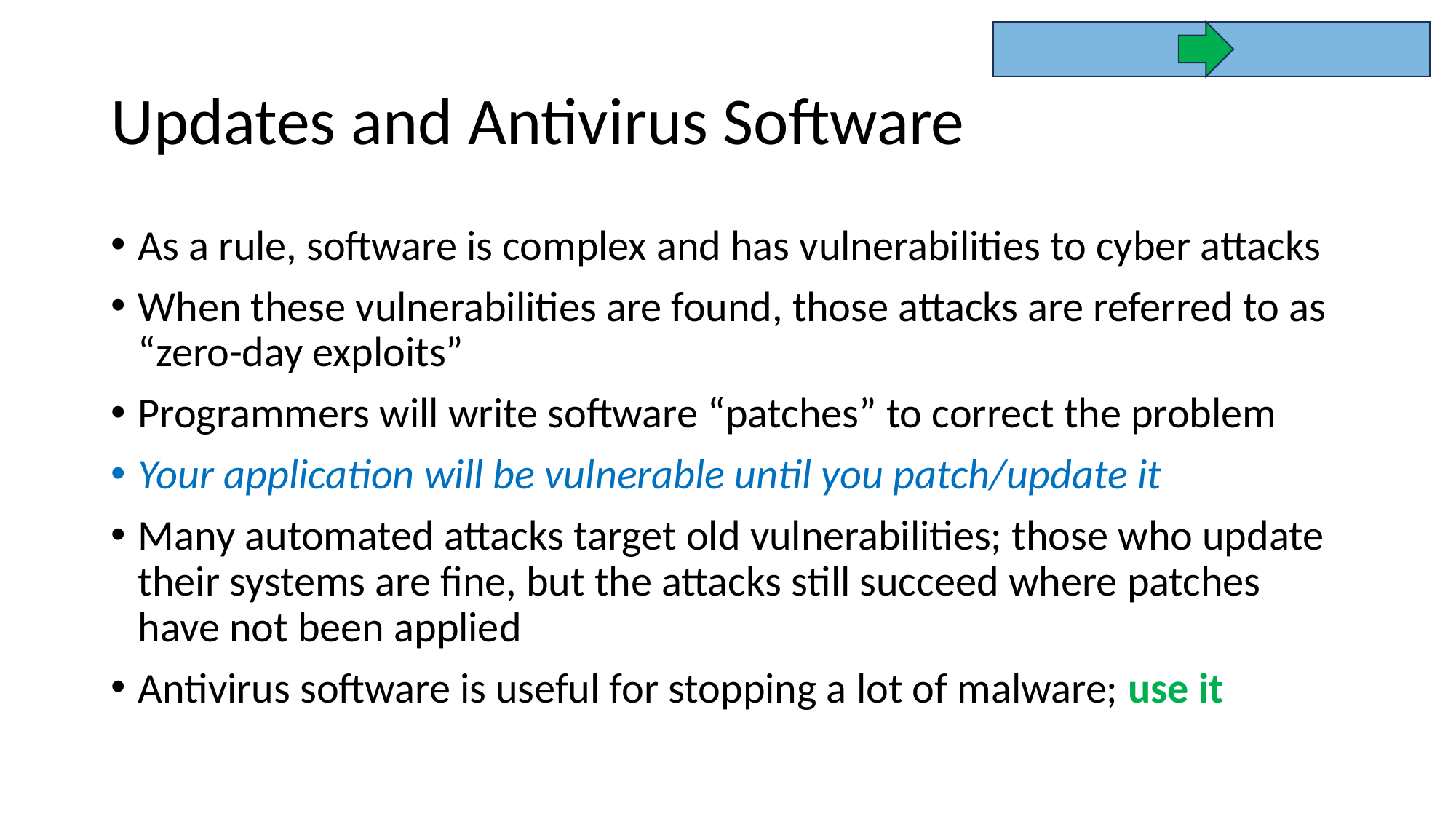

# Updates and Antivirus Software
As a rule, software is complex and has vulnerabilities to cyber attacks
When these vulnerabilities are found, those attacks are referred to as “zero-day exploits”
Programmers will write software “patches” to correct the problem
Your application will be vulnerable until you patch/update it
Many automated attacks target old vulnerabilities; those who update their systems are fine, but the attacks still succeed where patches have not been applied
Antivirus software is useful for stopping a lot of malware; use it